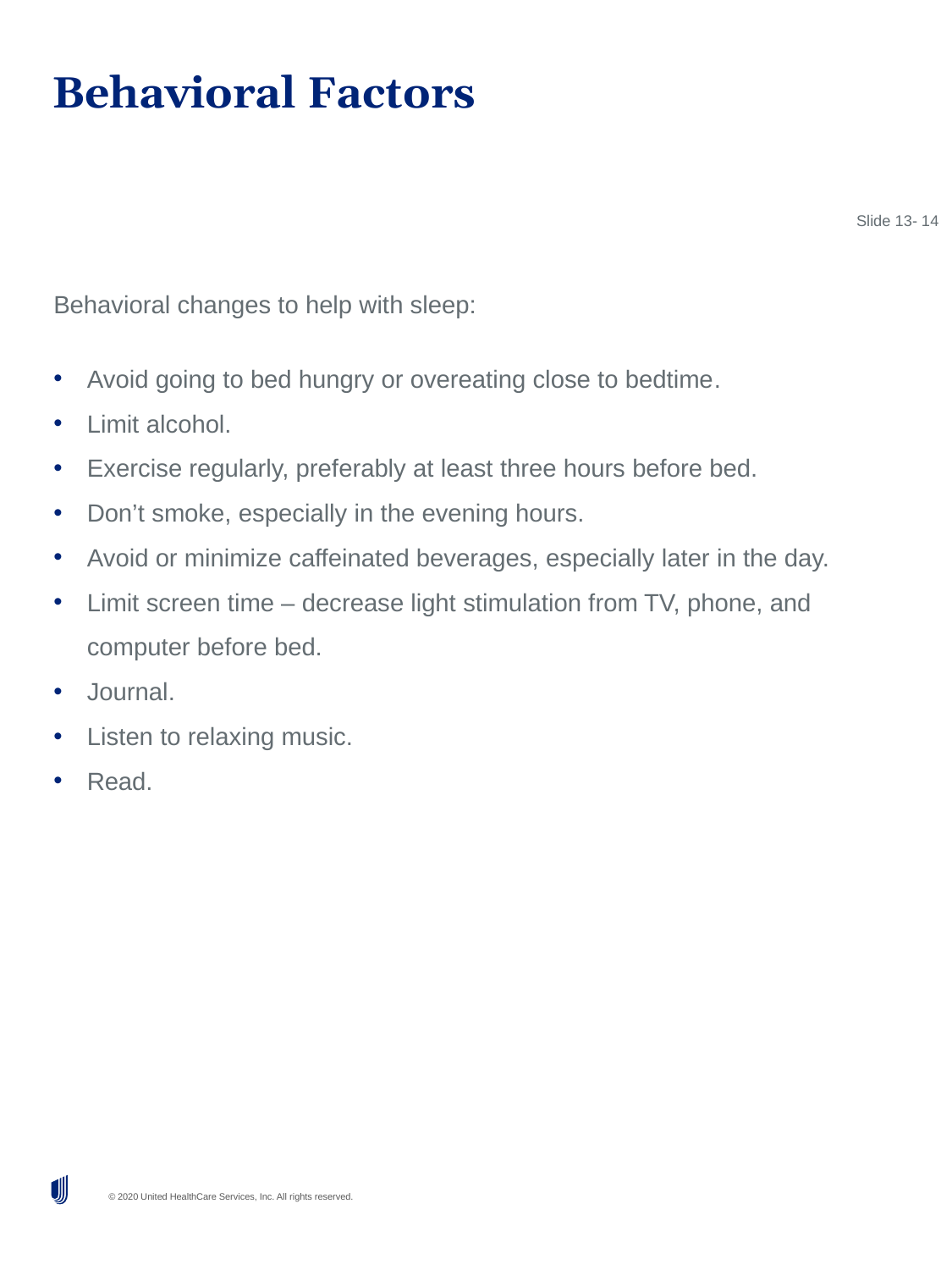

# Behavioral Factors
Slide 13- 14
Behavioral changes to help with sleep:

Avoid going to bed hungry or overeating close to bedtime.
Limit alcohol.
Exercise regularly, preferably at least three hours before bed.
Don’t smoke, especially in the evening hours.
Avoid or minimize caffeinated beverages, especially later in the day.
Limit screen time – decrease light stimulation from TV, phone, and computer before bed.
Journal.
Listen to relaxing music.
Read.